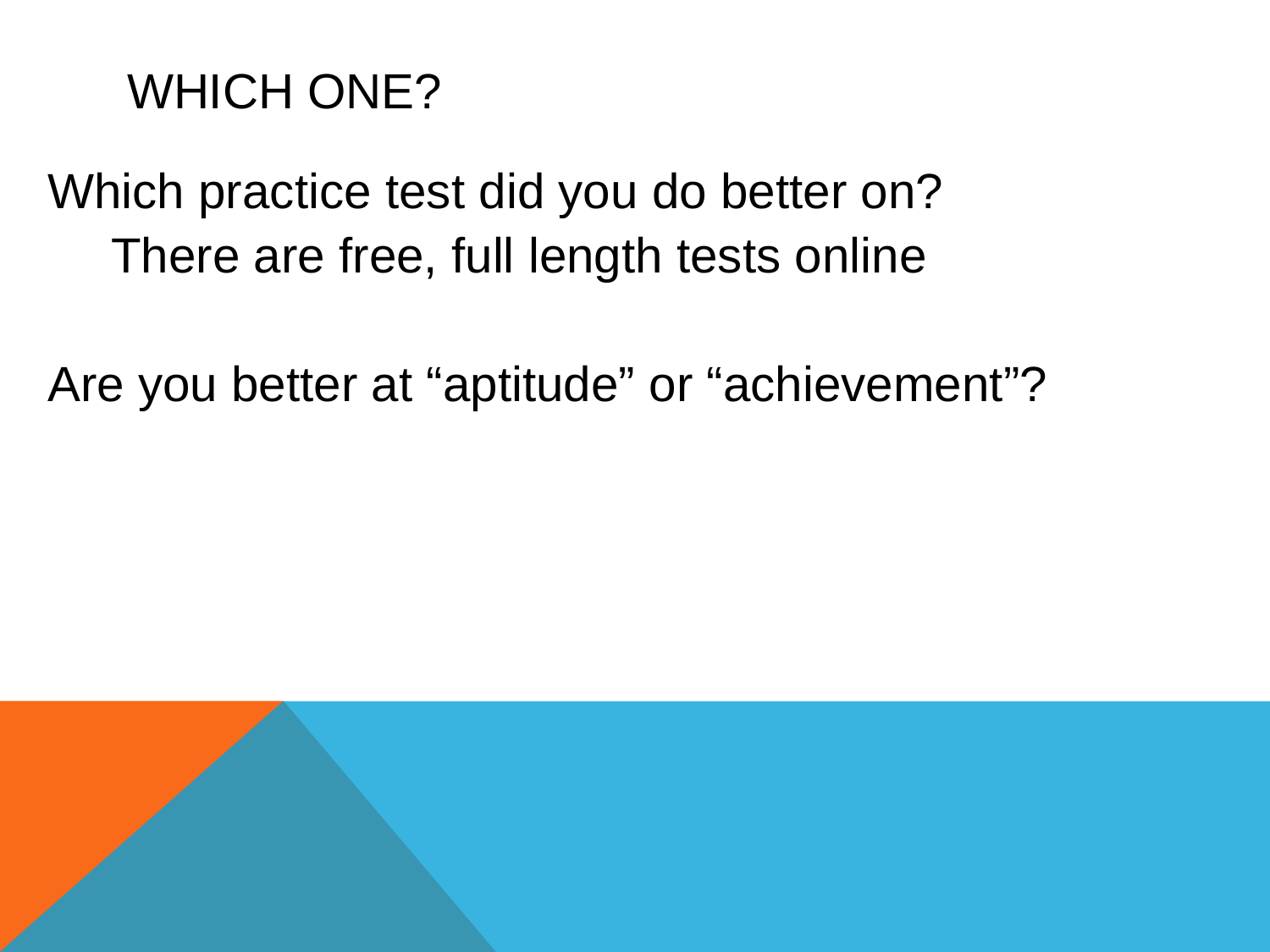

# Which one?
Which practice test did you do better on?
There are free, full length tests online

Are you better at “aptitude” or “achievement”?